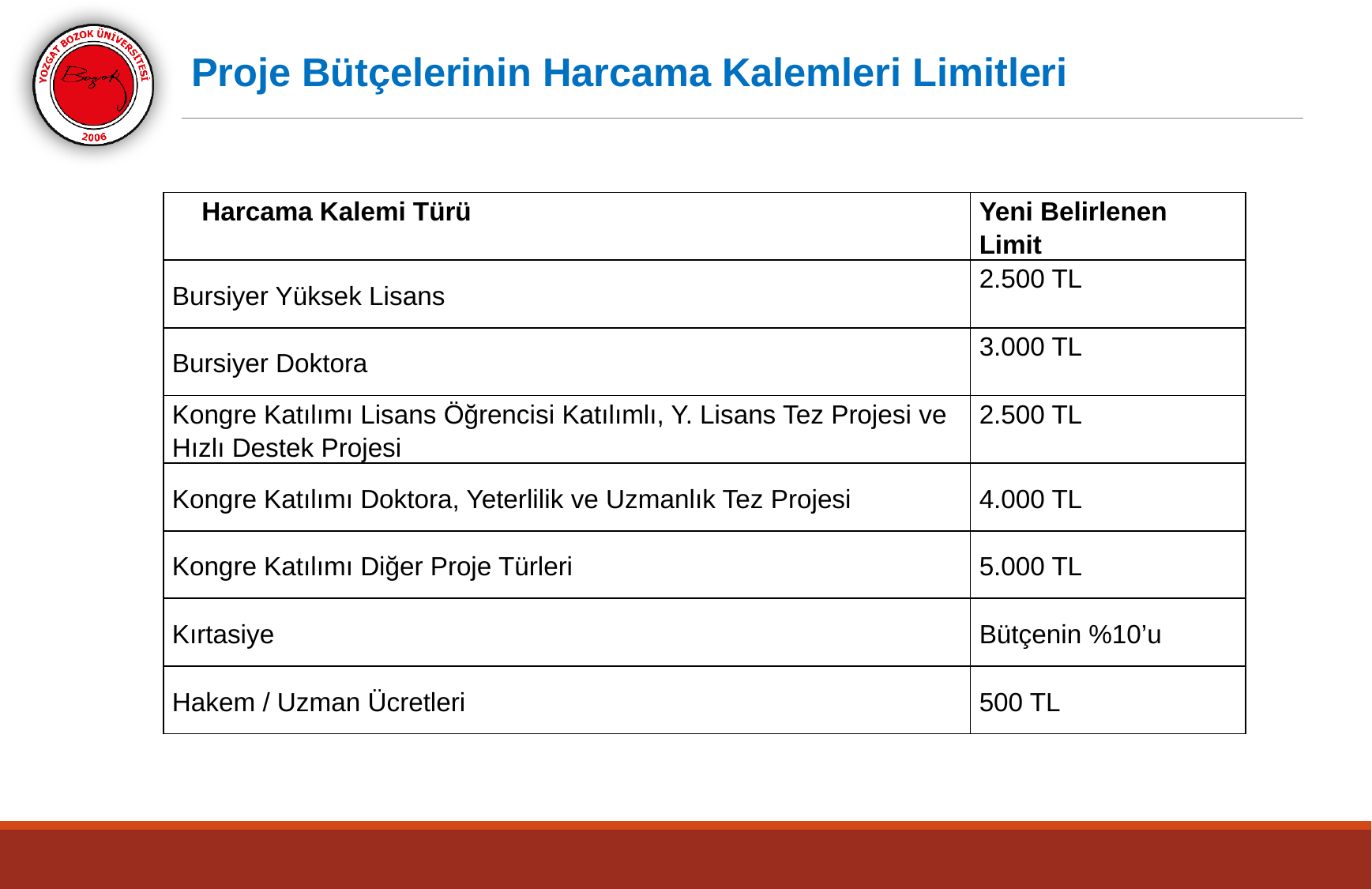

Proje Bütçelerinin Harcama Kalemleri Limitleri
| Harcama Kalemi Türü | Yeni Belirlenen Limit |
| --- | --- |
| Bursiyer Yüksek Lisans | 2.500 TL |
| Bursiyer Doktora | 3.000 TL |
| Kongre Katılımı Lisans Öğrencisi Katılımlı, Y. Lisans Tez Projesi ve Hızlı Destek Projesi | 2.500 TL |
| Kongre Katılımı Doktora, Yeterlilik ve Uzmanlık Tez Projesi | 4.000 TL |
| Kongre Katılımı Diğer Proje Türleri | 5.000 TL |
| Kırtasiye | Bütçenin %10’u |
| Hakem / Uzman Ücretleri | 500 TL |